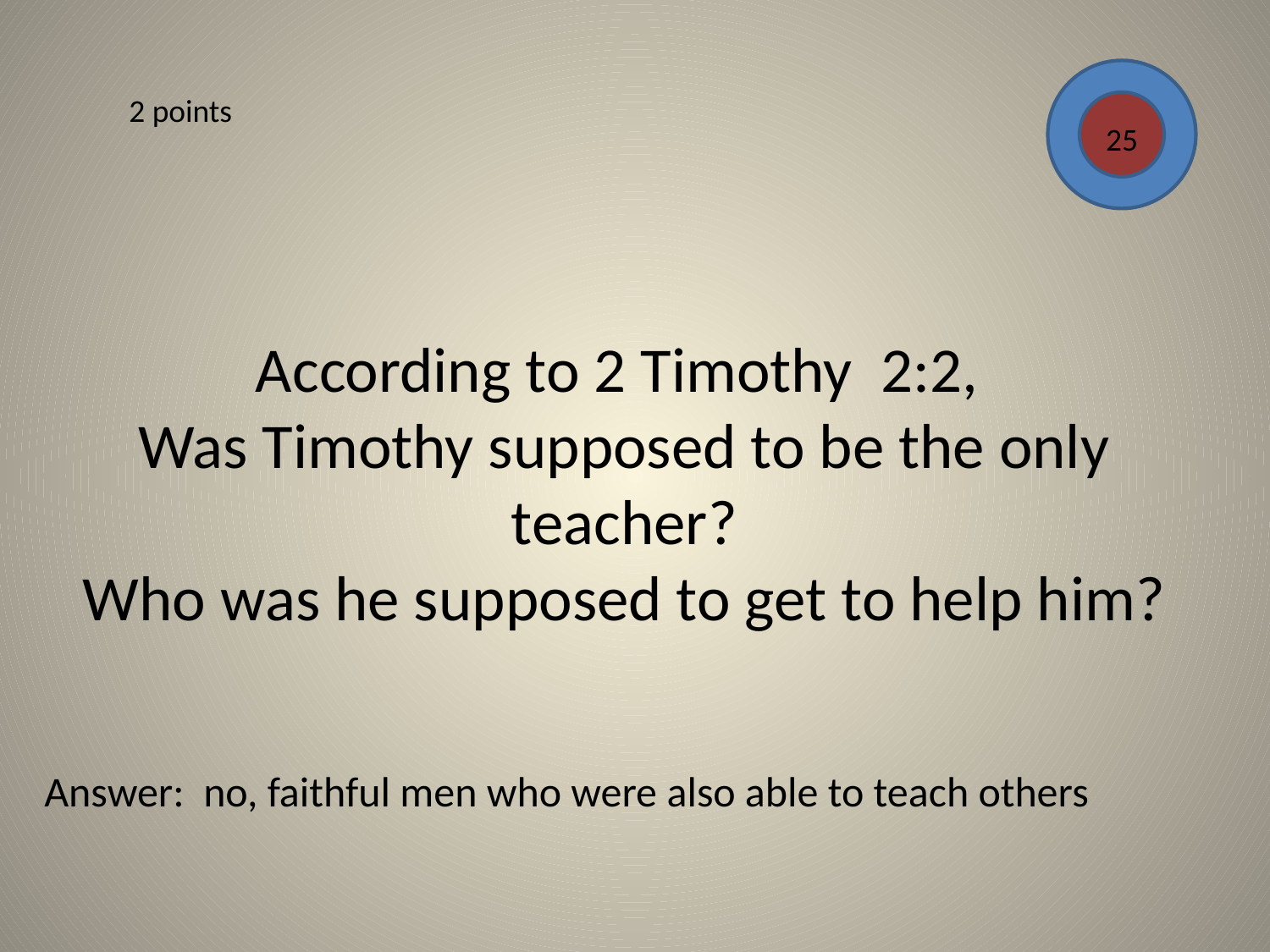

2 points

25
# According to 2 Timothy  2:2, Was Timothy supposed to be the only teacher? Who was he supposed to get to help him?
Answer:  no, faithful men who were also able to teach others